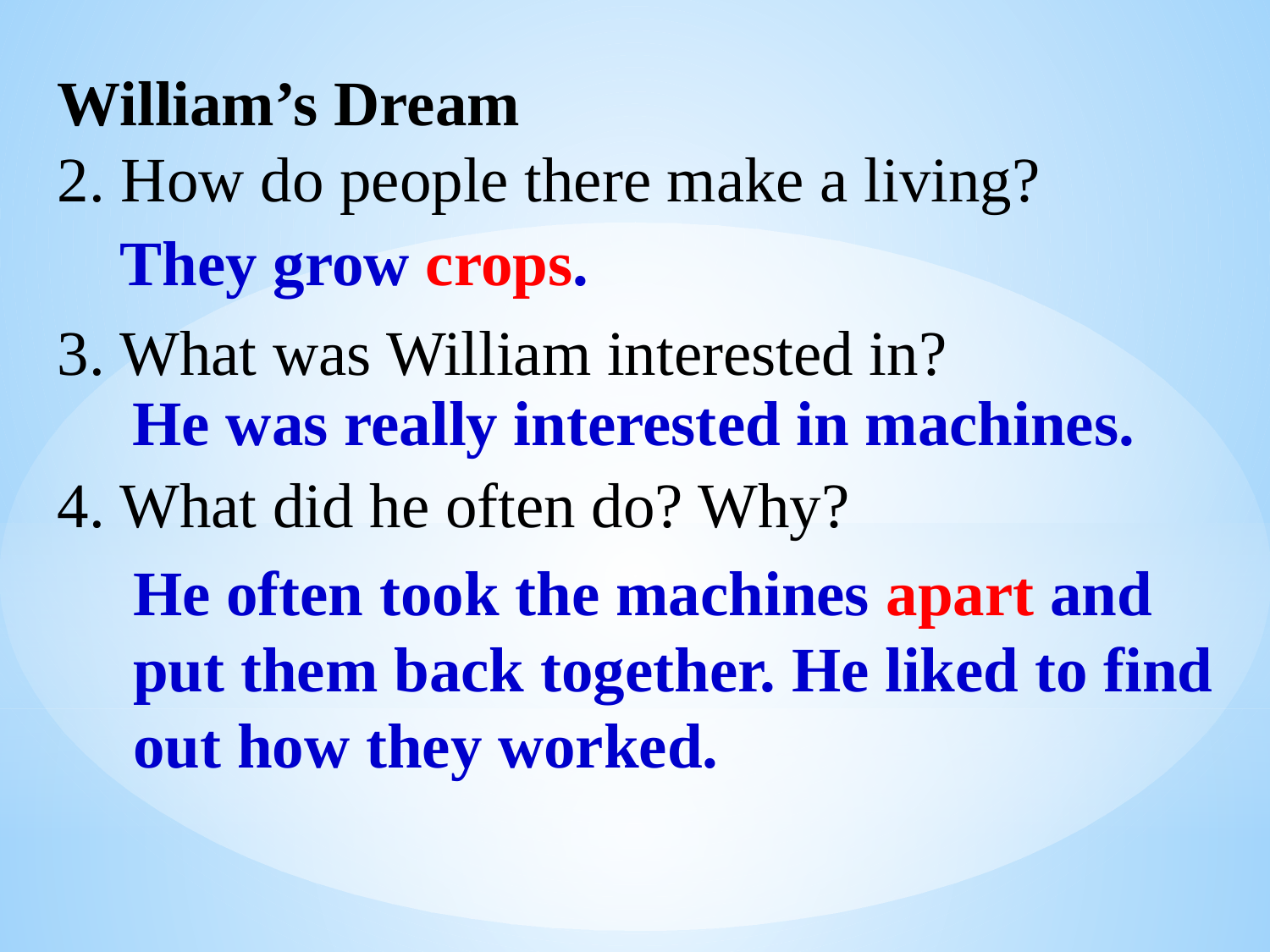

William’s Dream
2. How do people there make a living?
They grow crops.
3. What was William interested in?

4. What did he often do? Why?
He was really interested in machines.
He often took the machines apart and
put them back together. He liked to find
out how they worked.